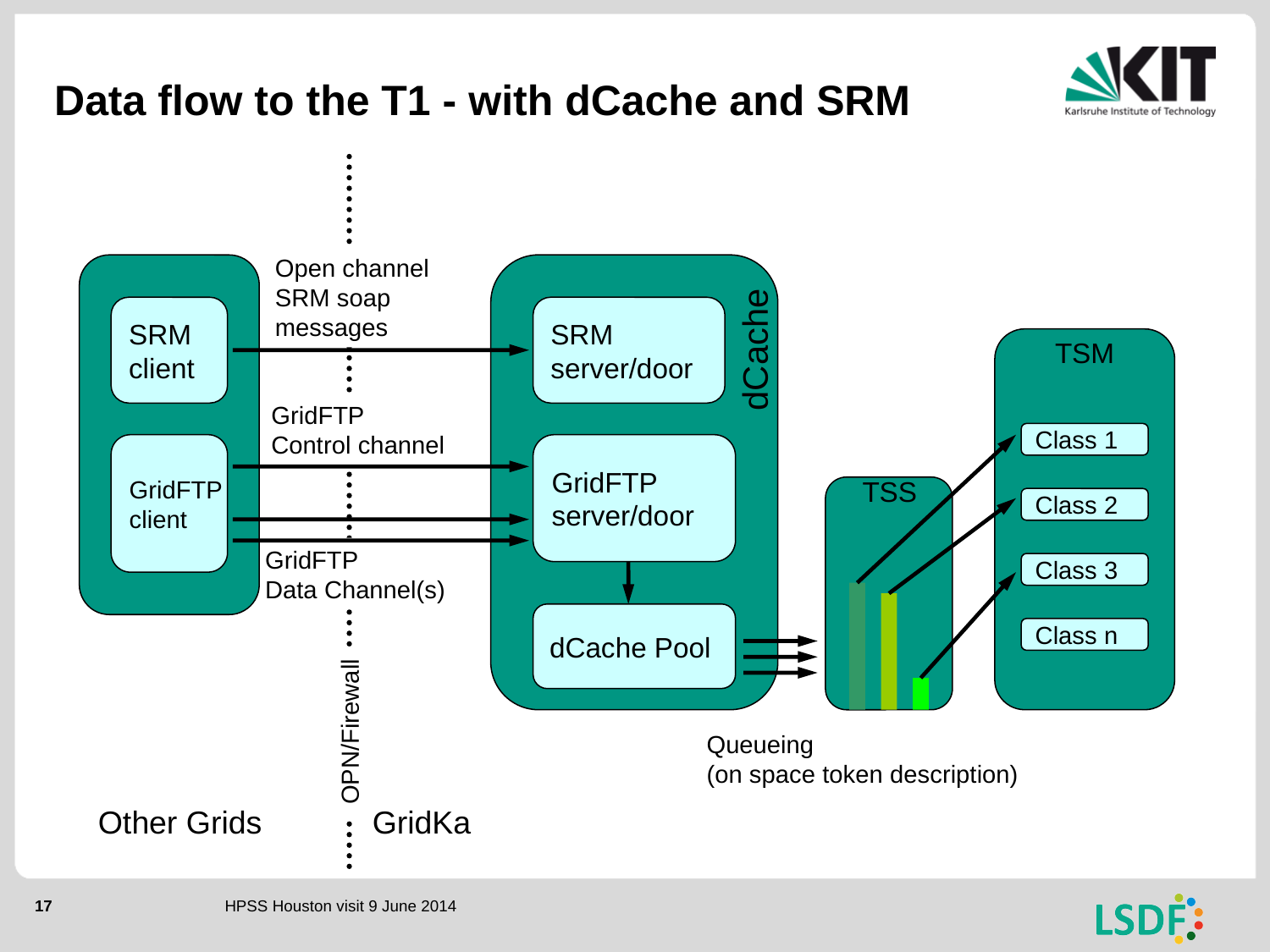

# Data flow to the T1 - with dCache and SRM

Open channel
SRM soap
messages

SRM
client
SRM
server/door
dCache

TSM

GridFTP
Control channel
Class 1
GridFTP
client
GridFTP
server/door

TSS

Class 2

GridFTP
Data Channel(s)

Class 3

dCache Pool
Class n

OPN/Firewall
Queueing
(on space token description)
Other Grids
GridKa
HPSS Houston visit 9 June 2014